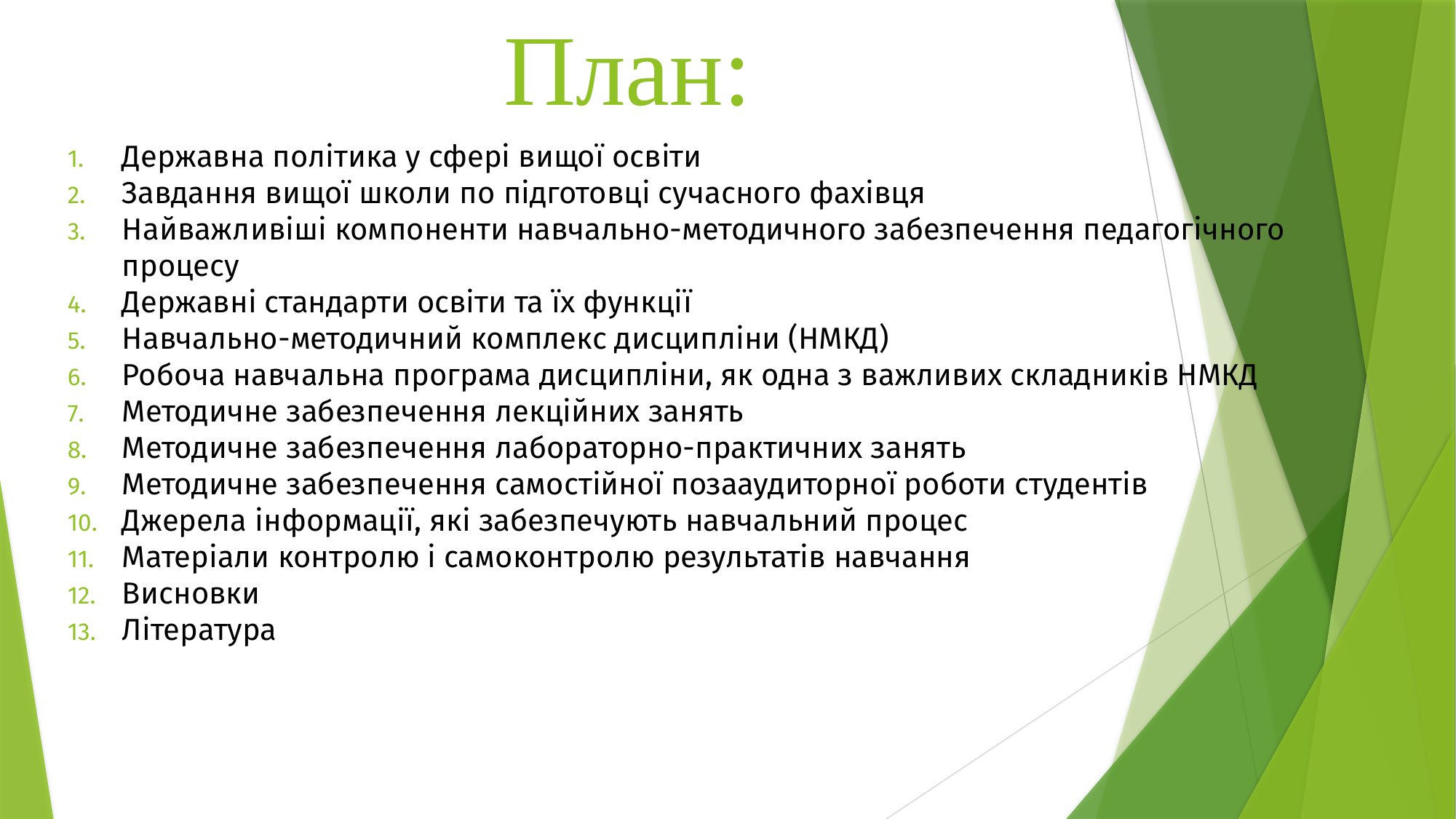

# План:
Державна політика у сфері вищої освіти
Завдання вищої школи по підготовці сучасного фахівця
Найважливіші компоненти навчально-методичного забезпечення педагогічного процесу
Державні стандарти освіти та їх функції
Навчально-методичний комплекс дисципліни (НМКД)
Робоча навчальна програма дисципліни, як одна з важливих складників НМКД
Методичне забезпечення лекційних занять
Методичне забезпечення лабораторно-практичних занять
Методичне забезпечення самостійної позааудиторної роботи студентів
Джерела інформації, які забезпечують навчальний процес
Матеріали контролю і самоконтролю результатів навчання
Висновки
Література